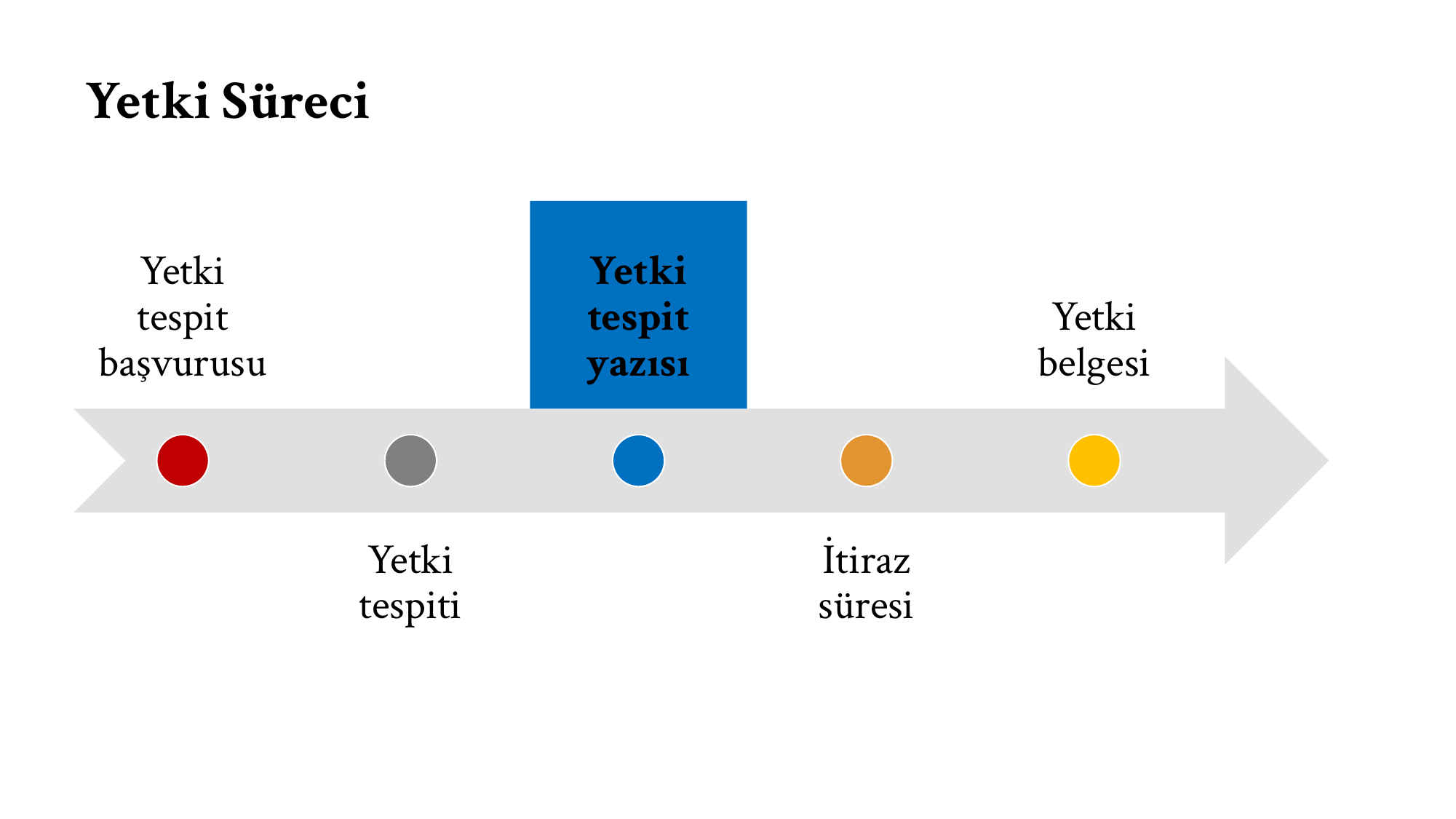

# Yetki Süreci
Yetki tespit başvurusu
Yetki tespiti
Yetki tespit yazısı
İtiraz süresi
Yetki belgesi
12/61